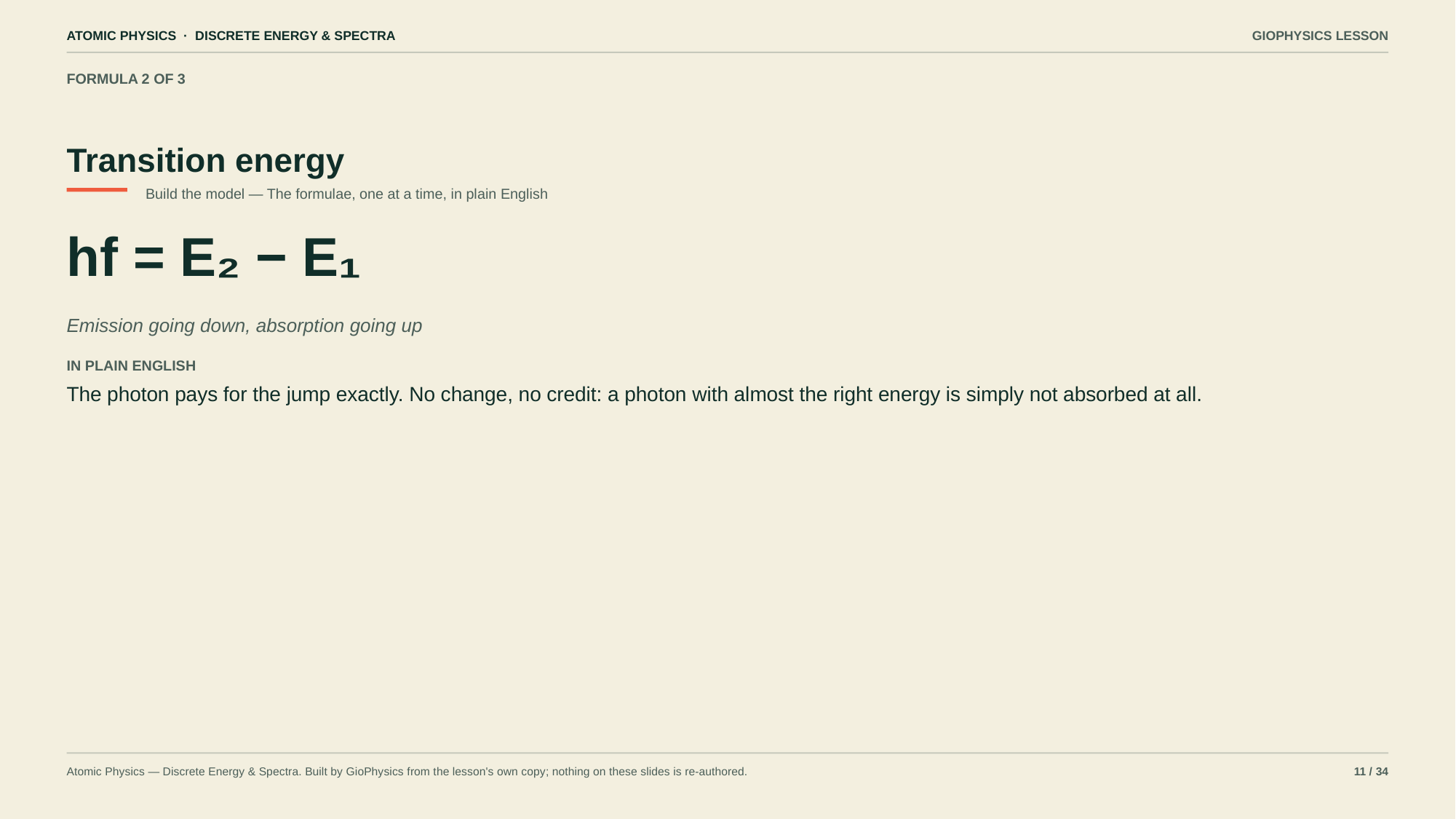

ATOMIC PHYSICS  ·  DISCRETE ENERGY & SPECTRA
GIOPHYSICS LESSON

FORMULA 2 OF 3
Transition energy
Build the model — The formulae, one at a time, in plain English

hf = E₂ − E₁
Emission going down, absorption going up
IN PLAIN ENGLISH
The photon pays for the jump exactly. No change, no credit: a photon with almost the right energy is simply not absorbed at all.

Atomic Physics — Discrete Energy & Spectra. Built by GioPhysics from the lesson's own copy; nothing on these slides is re-authored.
11 / 34